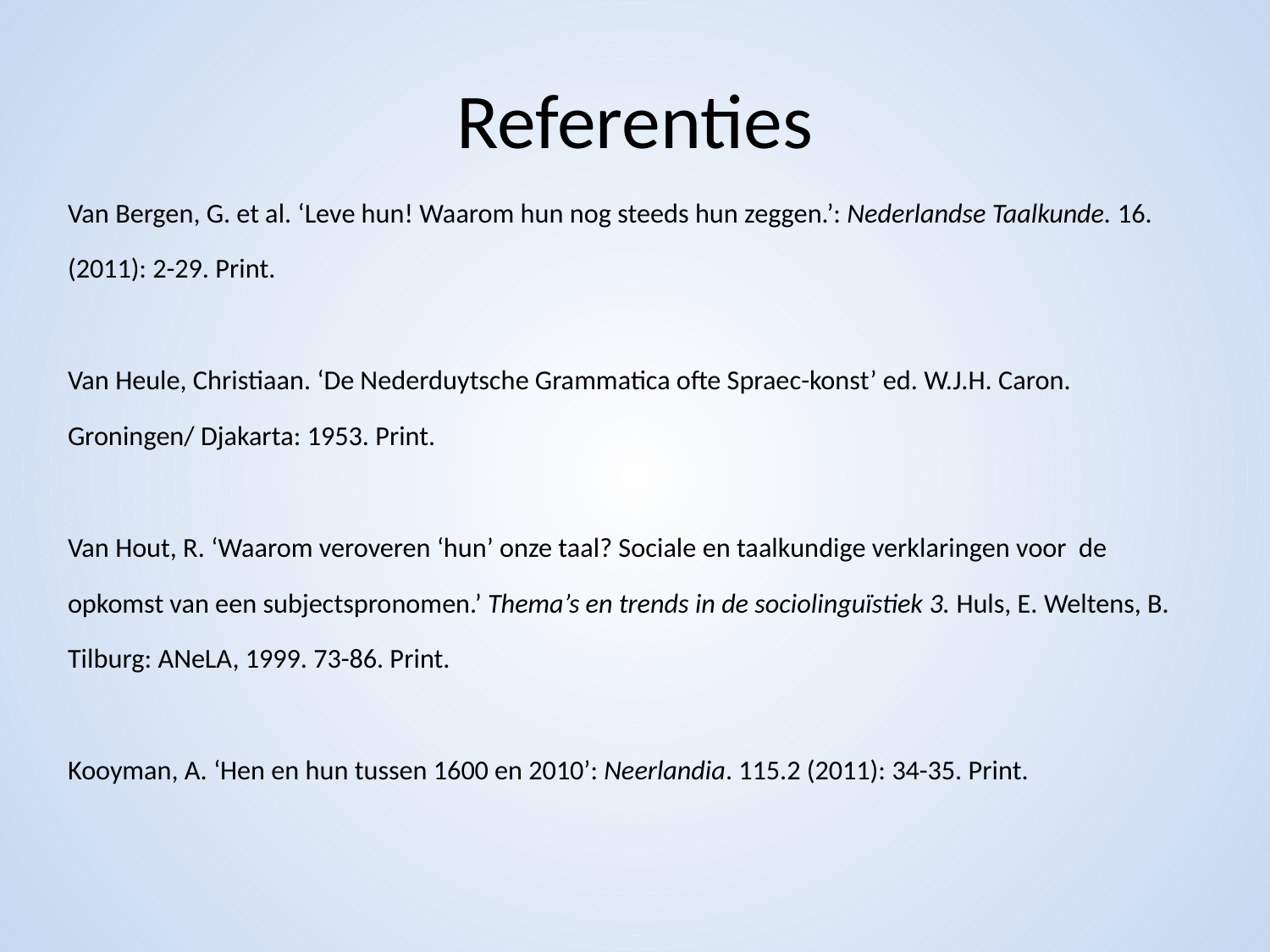

# Referenties
Van Bergen, G. et al. ‘Leve hun! Waarom hun nog steeds hun zeggen.’: Nederlandse Taalkunde. 16. (2011): 2-29. Print.
Van Heule, Christiaan. ‘De Nederduytsche Grammatica ofte Spraec-konst’ ed. W.J.H. Caron. Groningen/ Djakarta: 1953. Print.
Van Hout, R. ‘Waarom veroveren ‘hun’ onze taal? Sociale en taalkundige verklaringen voor  de opkomst van een subjectspronomen.’ Thema’s en trends in de sociolinguïstiek 3. Huls, E. Weltens, B. Tilburg: ANeLA, 1999. 73-86. Print.
Kooyman, A. ‘Hen en hun tussen 1600 en 2010’: Neerlandia. 115.2 (2011): 34-35. Print.